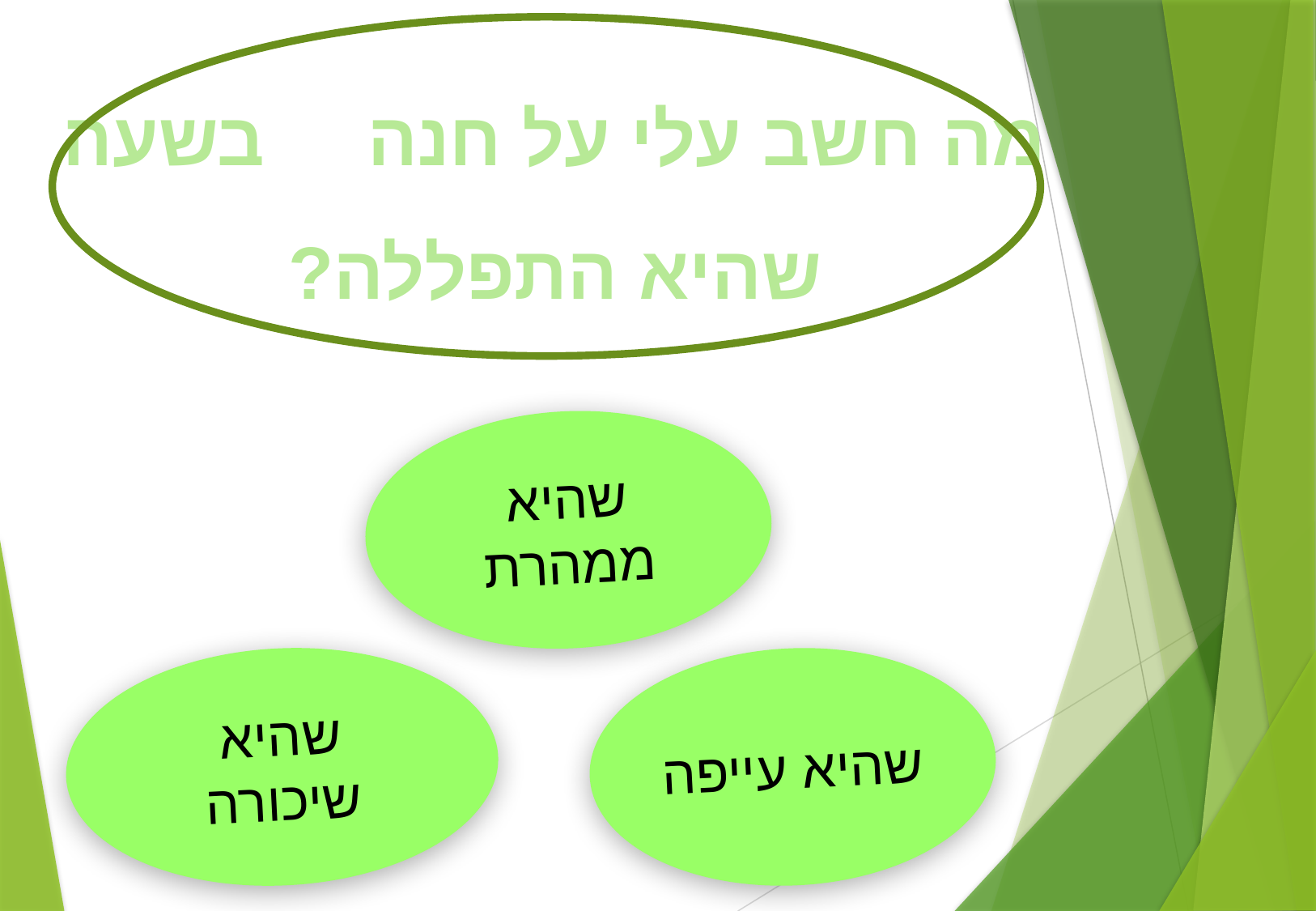

# מה חשב עלי על חנה     בשעה שהיא התפללה?
שהיא ממהרת
שהיא שיכורה
שהיא עייפה